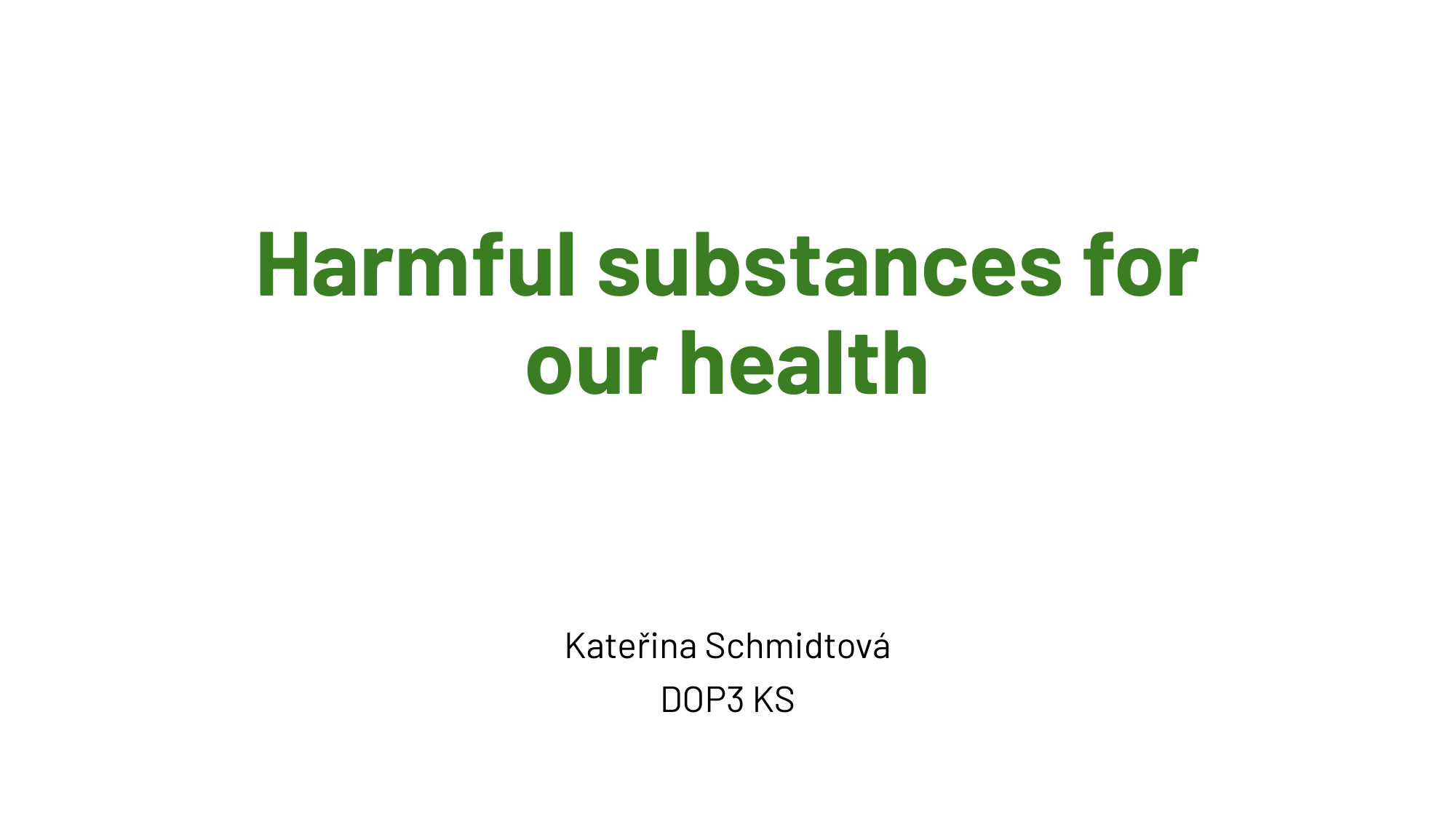

# Harmful substances for our health
Kateřina Schmidtová
DOP3 KS